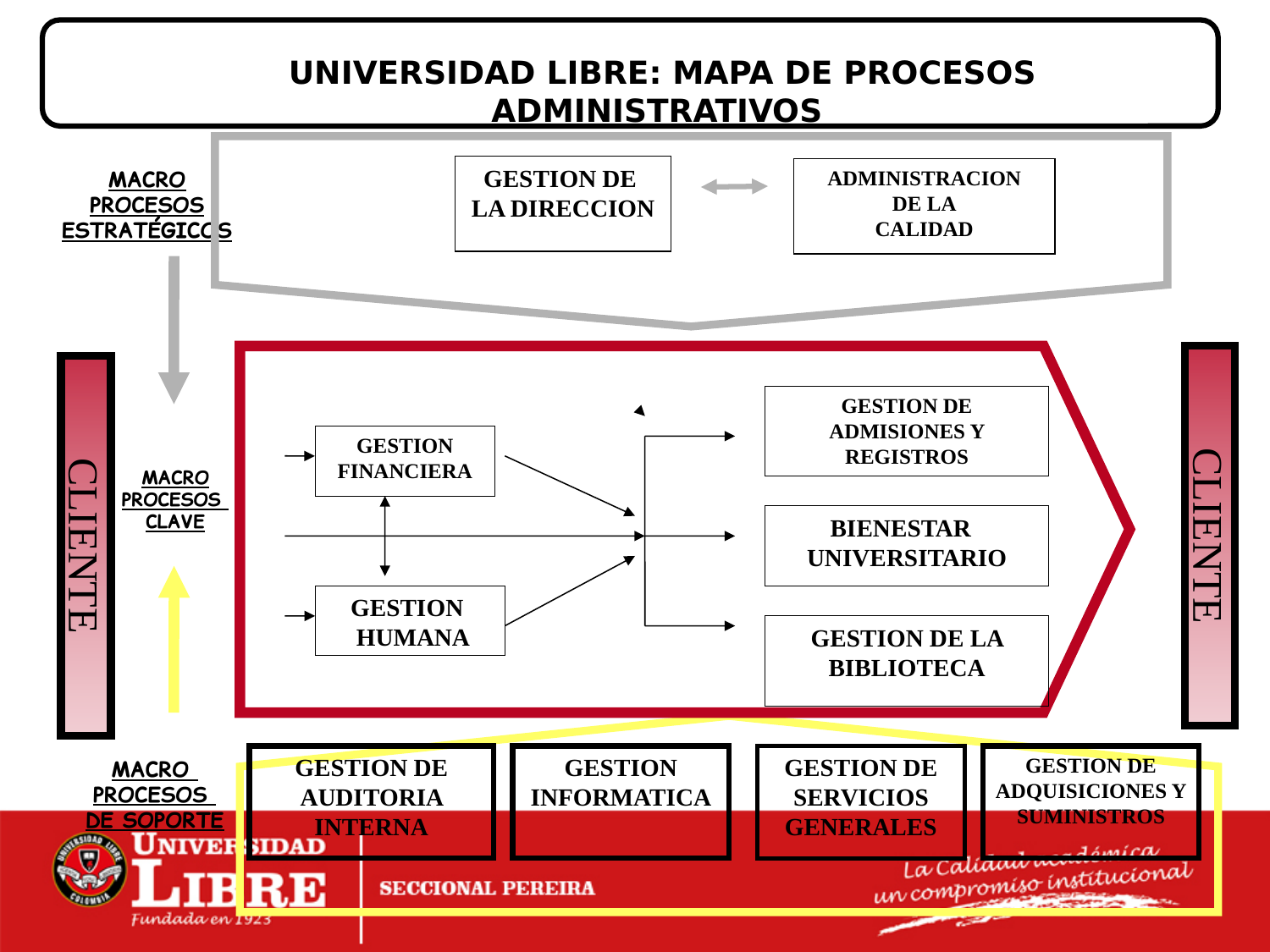

UNIVERSIDAD LIBRE: MAPA DE PROCESOS ADMINISTRATIVOS

GESTION DE  LA DIRECCION
ADMINISTRACION
DE LA
CALIDAD

MACRO PROCESOS ESTRATÉGICOS

CLIENTE
CLIENTE
GESTION DE ADMISIONES Y REGISTROS

GESTION FINANCIERA

MACRO
PROCESOS
CLAVE

BIENESTAR
UNIVERSITARIO

GESTION
 HUMANA

GESTION DE LA BIBLIOTECA

GESTION DE AUDITORIA INTERNA
GESTION INFORMATICA
GESTION DE SERVICIOS GENERALES
GESTION DE ADQUISICIONES Y SUMINISTROS
MACRO
PROCESOS
DE SOPORTE